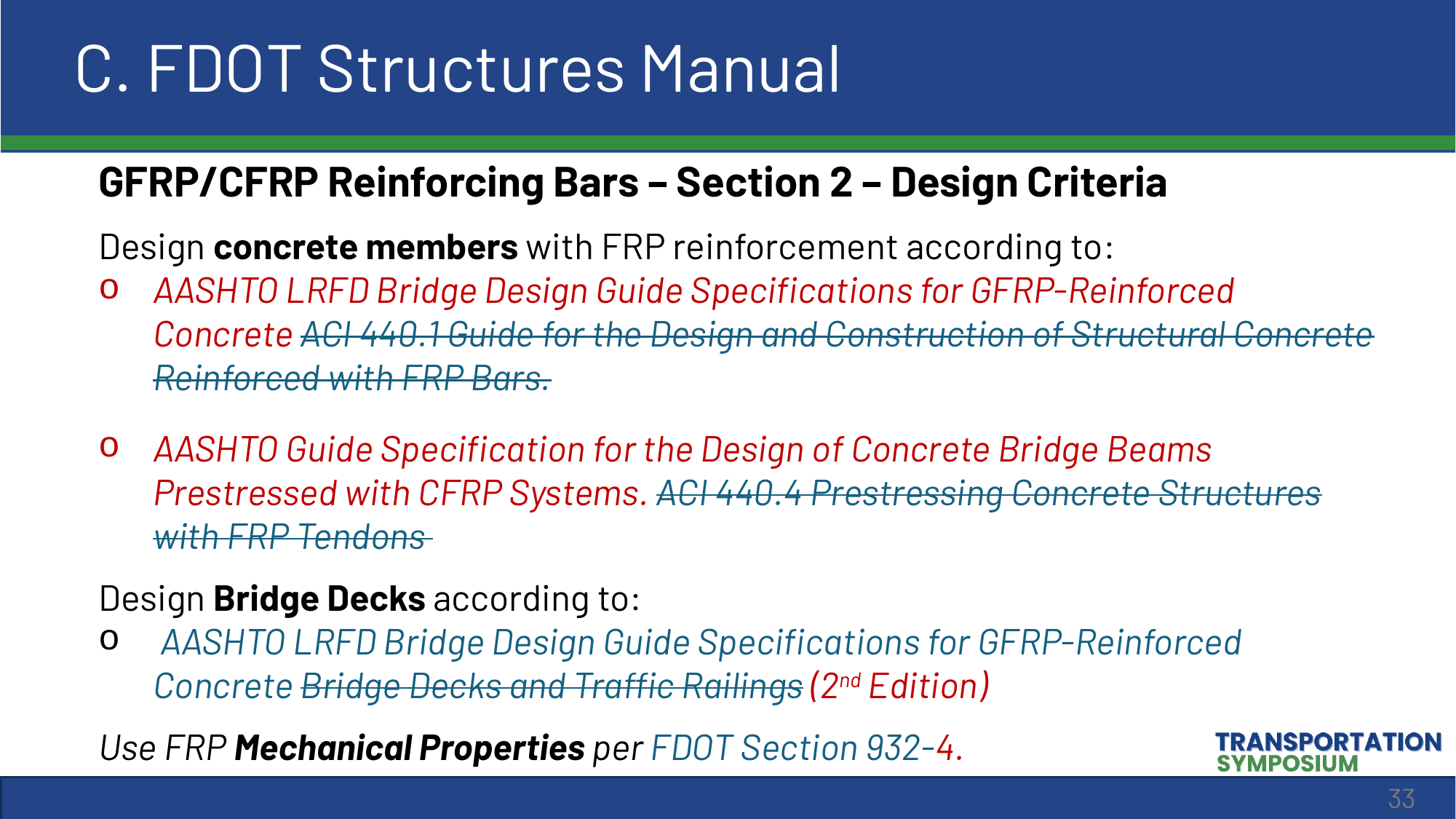

C. FDOT Structures Manual
GFRP/CFRP Reinforcing Bars – Section 2 – Design Criteria
Design concrete members with FRP reinforcement according to:
AASHTO LRFD Bridge Design Guide Specifications for GFRP-Reinforced Concrete ACI 440.1 Guide for the Design and Construction of Structural Concrete Reinforced with FRP Bars.
AASHTO Guide Specification for the Design of Concrete Bridge Beams Prestressed with CFRP Systems. ACI 440.4 Prestressing Concrete Structures with FRP Tendons
Design Bridge Decks according to:
 AASHTO LRFD Bridge Design Guide Specifications for GFRP-Reinforced Concrete Bridge Decks and Traffic Railings (2nd Edition)
Use FRP Mechanical Properties per FDOT Section 932-4.
33